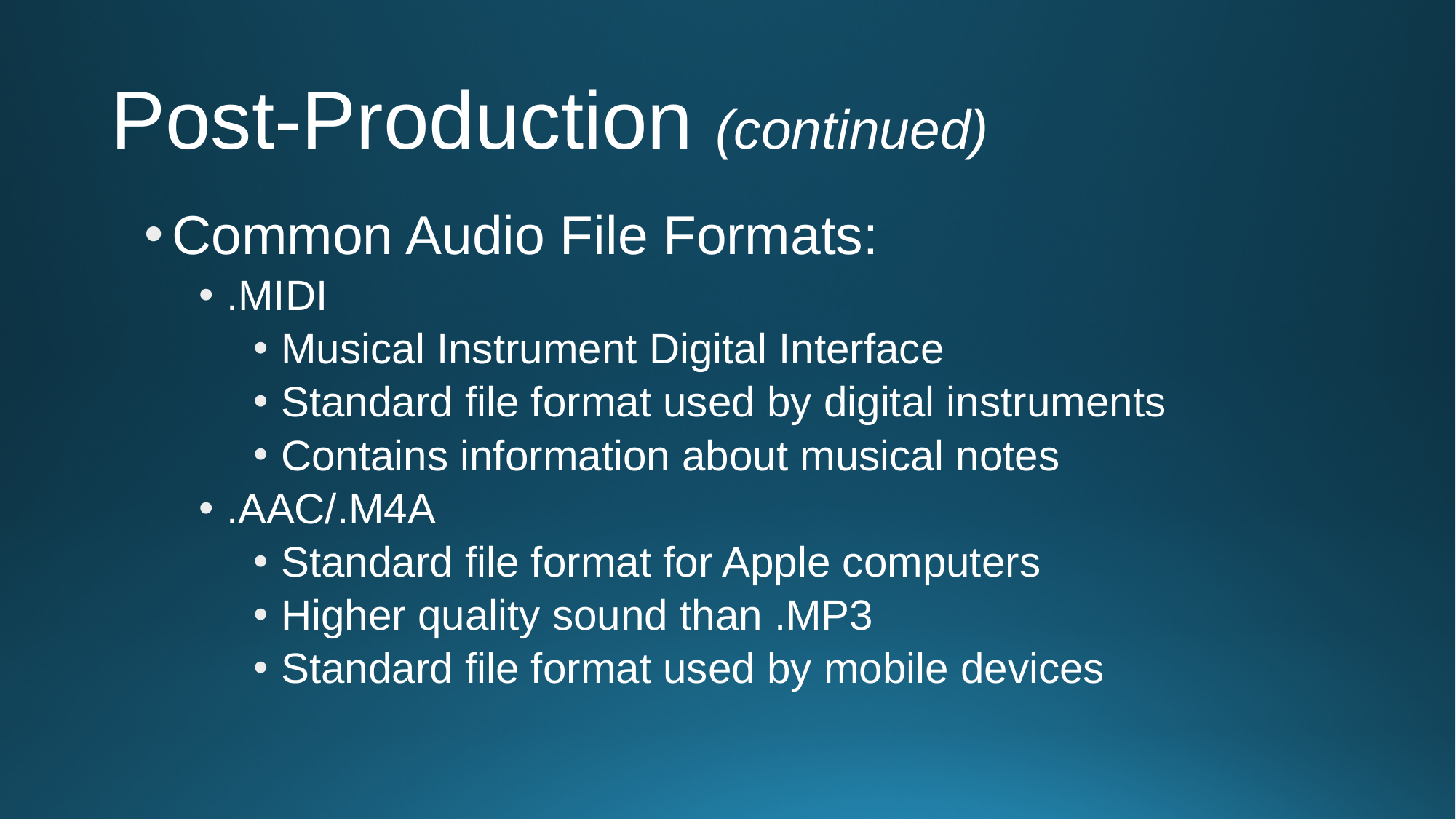

# Post-Production (continued)
Common Audio File Formats:
.MIDI
Musical Instrument Digital Interface
Standard file format used by digital instruments
Contains information about musical notes
.AAC/.M4A
Standard file format for Apple computers
Higher quality sound than .MP3
Standard file format used by mobile devices